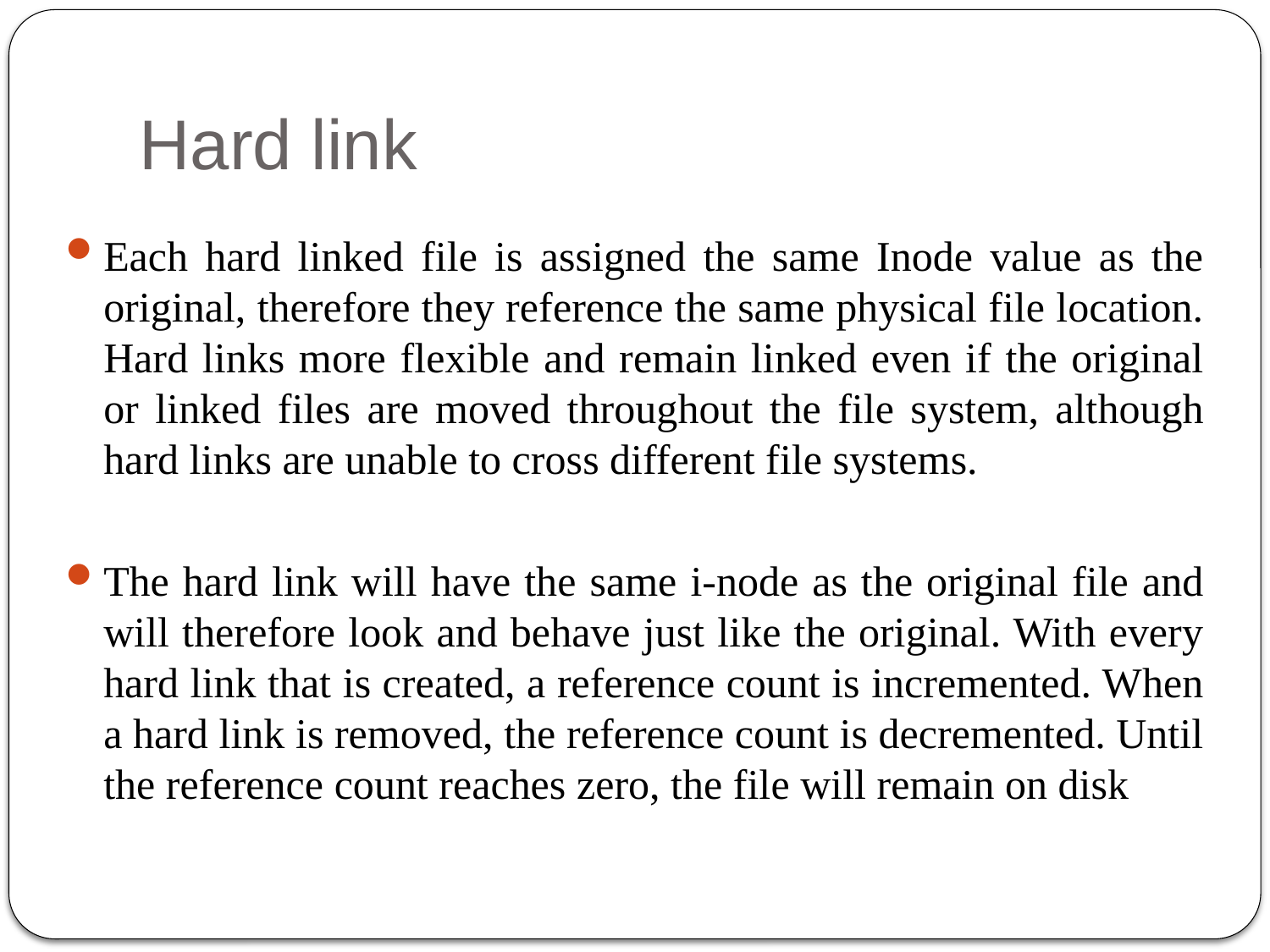

# Hard link
Each hard linked file is assigned the same Inode value as the original, therefore they reference the same physical file location. Hard links more flexible and remain linked even if the original or linked files are moved throughout the file system, although hard links are unable to cross different file systems.

The hard link will have the same i-node as the original file and will therefore look and behave just like the original. With every hard link that is created, a reference count is incremented. When a hard link is removed, the reference count is decremented. Until the reference count reaches zero, the file will remain on disk